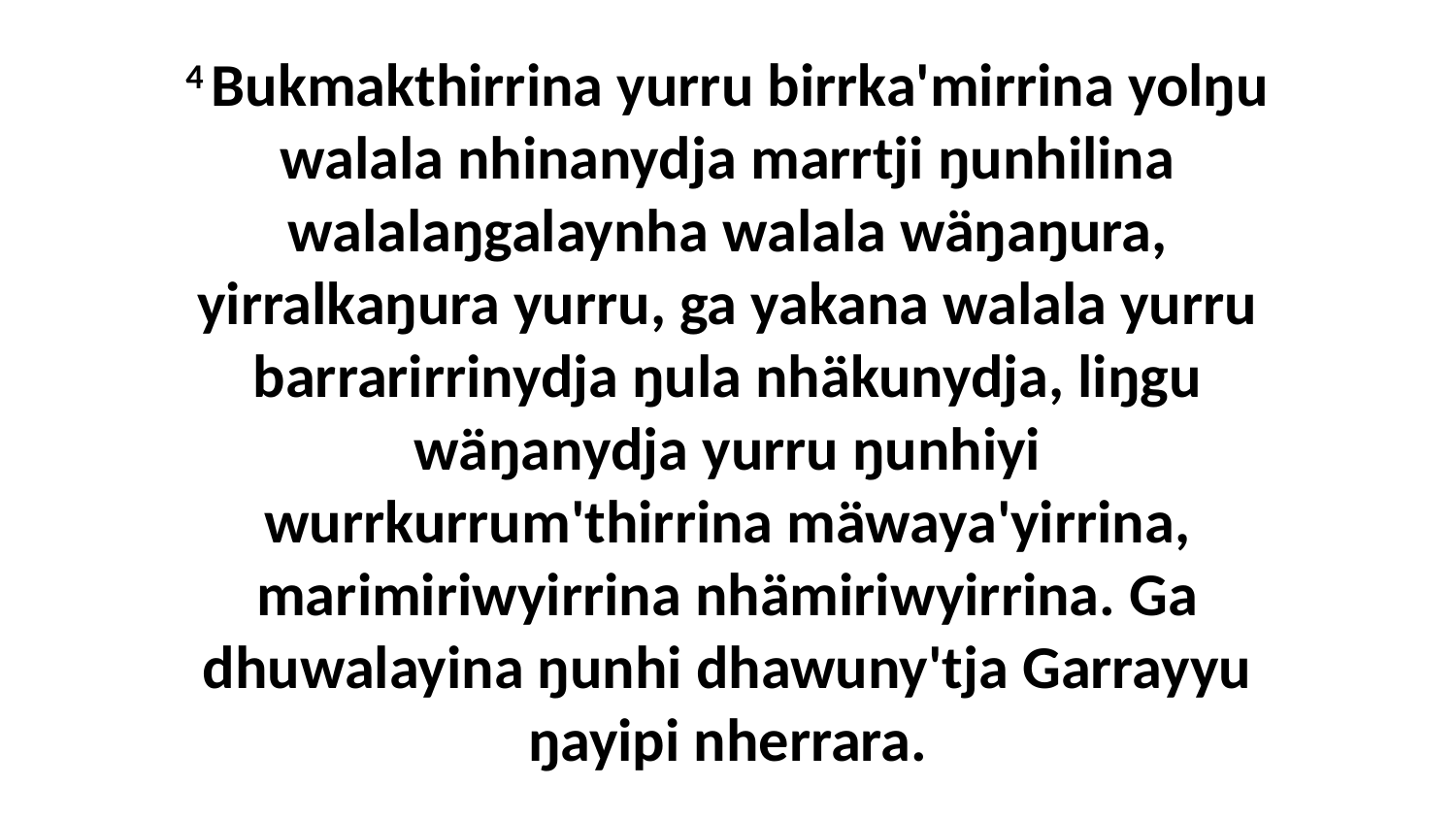

4 Bukmakthirrina yurru birrka'mirrina yolŋu walala nhinanydja marrtji ŋunhilina walalaŋgalaynha walala wäŋaŋura, yirralkaŋura yurru, ga yakana walala yurru barrarirrinydja ŋula nhäkunydja, liŋgu wäŋanydja yurru ŋunhiyi wurrkurrum'thirrina mäwaya'yirrina, marimiriwyirrina nhämiriwyirrina. Ga dhuwalayina ŋunhi dhawuny'tja Garrayyu ŋayipi nherrara.